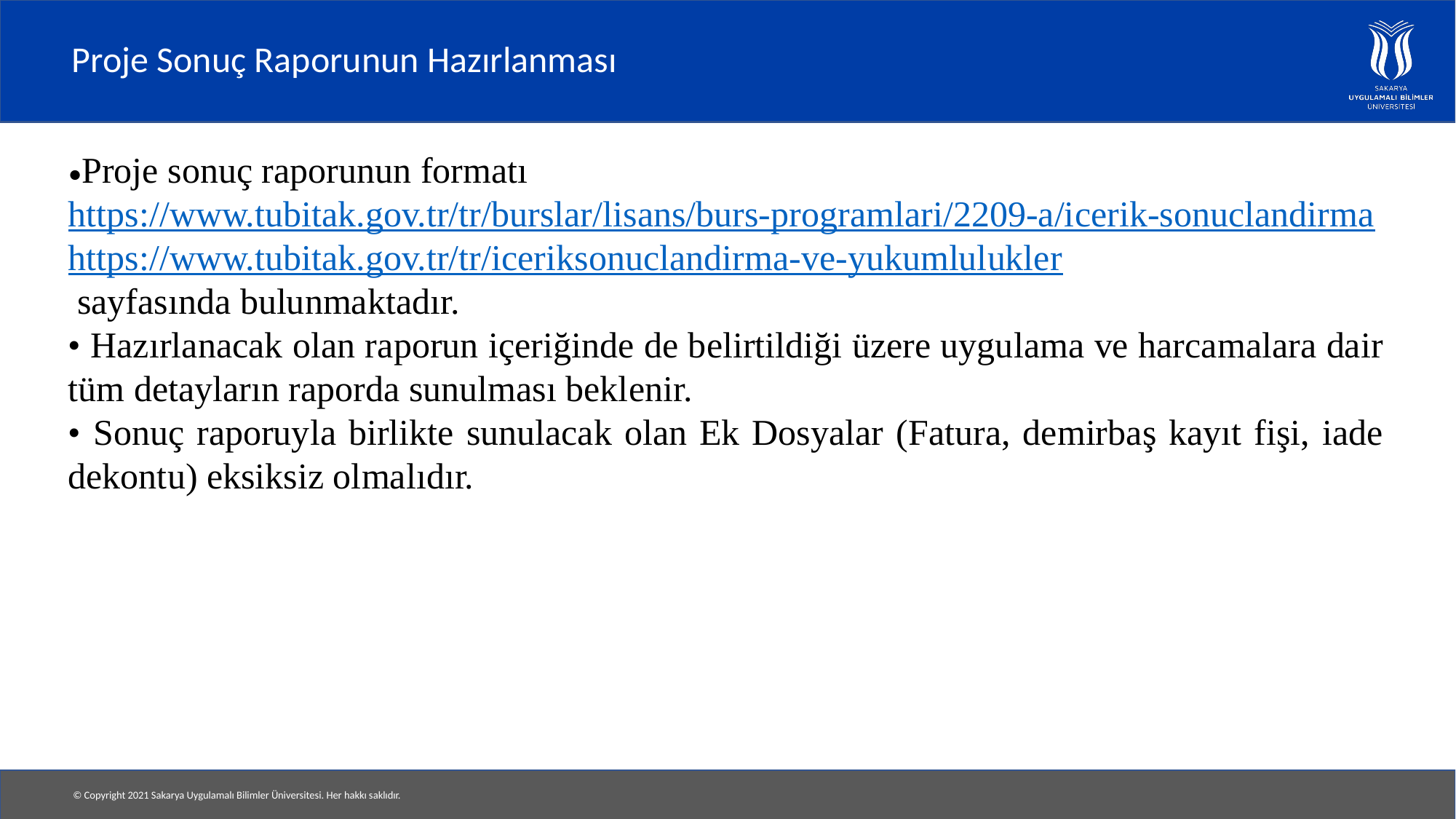

# Proje Sonuç Raporunun Hazırlanması
•Proje sonuç raporunun formatı
https://www.tubitak.gov.tr/tr/burslar/lisans/burs-programlari/2209-a/icerik-sonuclandirma
https://www.tubitak.gov.tr/tr/iceriksonuclandirma-ve-yukumlulukler
 sayfasında bulunmaktadır.
• Hazırlanacak olan raporun içeriğinde de belirtildiği üzere uygulama ve harcamalara dair tüm detayların raporda sunulması beklenir.
• Sonuç raporuyla birlikte sunulacak olan Ek Dosyalar (Fatura, demirbaş kayıt fişi, iade dekontu) eksiksiz olmalıdır.